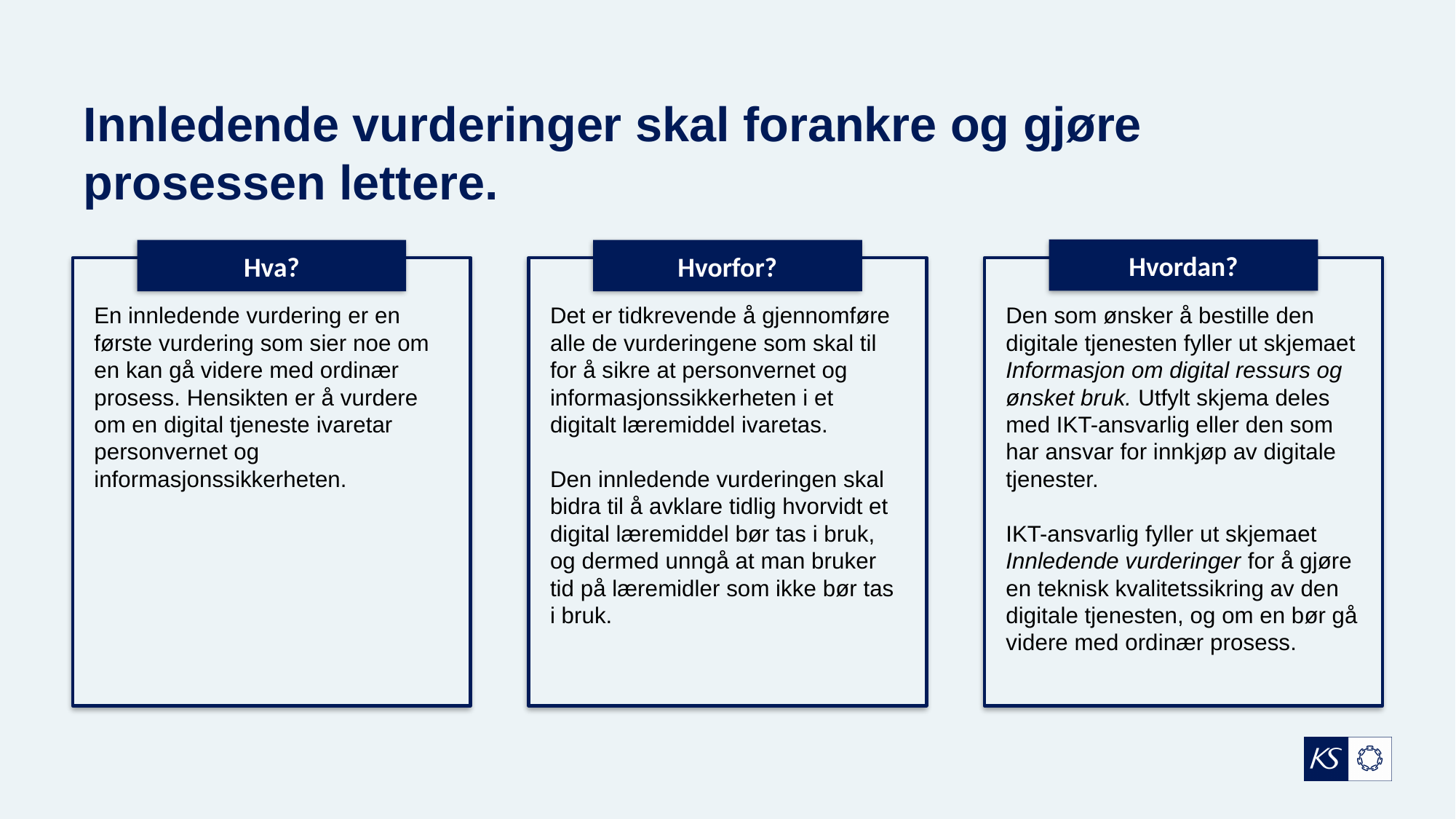

# Innledende vurderinger skal forankre og gjøre prosessen lettere.
Hvordan?
Hva?
Hvorfor?

En innledende vurdering er en første vurdering som sier noe om en kan gå videre med ordinær prosess. Hensikten er å vurdere om en digital tjeneste ivaretar personvernet og informasjonssikkerheten.

Det er tidkrevende å gjennomføre alle de vurderingene som skal til for å sikre at personvernet og informasjonssikkerheten i et digitalt læremiddel ivaretas.

Den innledende vurderingen skal bidra til å avklare tidlig hvorvidt et digital læremiddel bør tas i bruk, og dermed unngå at man bruker tid på læremidler som ikke bør tas i bruk.

Den som ønsker å bestille den digitale tjenesten fyller ut skjemaet Informasjon om digital ressurs og ønsket bruk. Utfylt skjema deles med IKT-ansvarlig eller den som har ansvar for innkjøp av digitale tjenester.

IKT-ansvarlig fyller ut skjemaet Innledende vurderinger for å gjøre en teknisk kvalitetssikring av den digitale tjenesten, og om en bør gå videre med ordinær prosess.